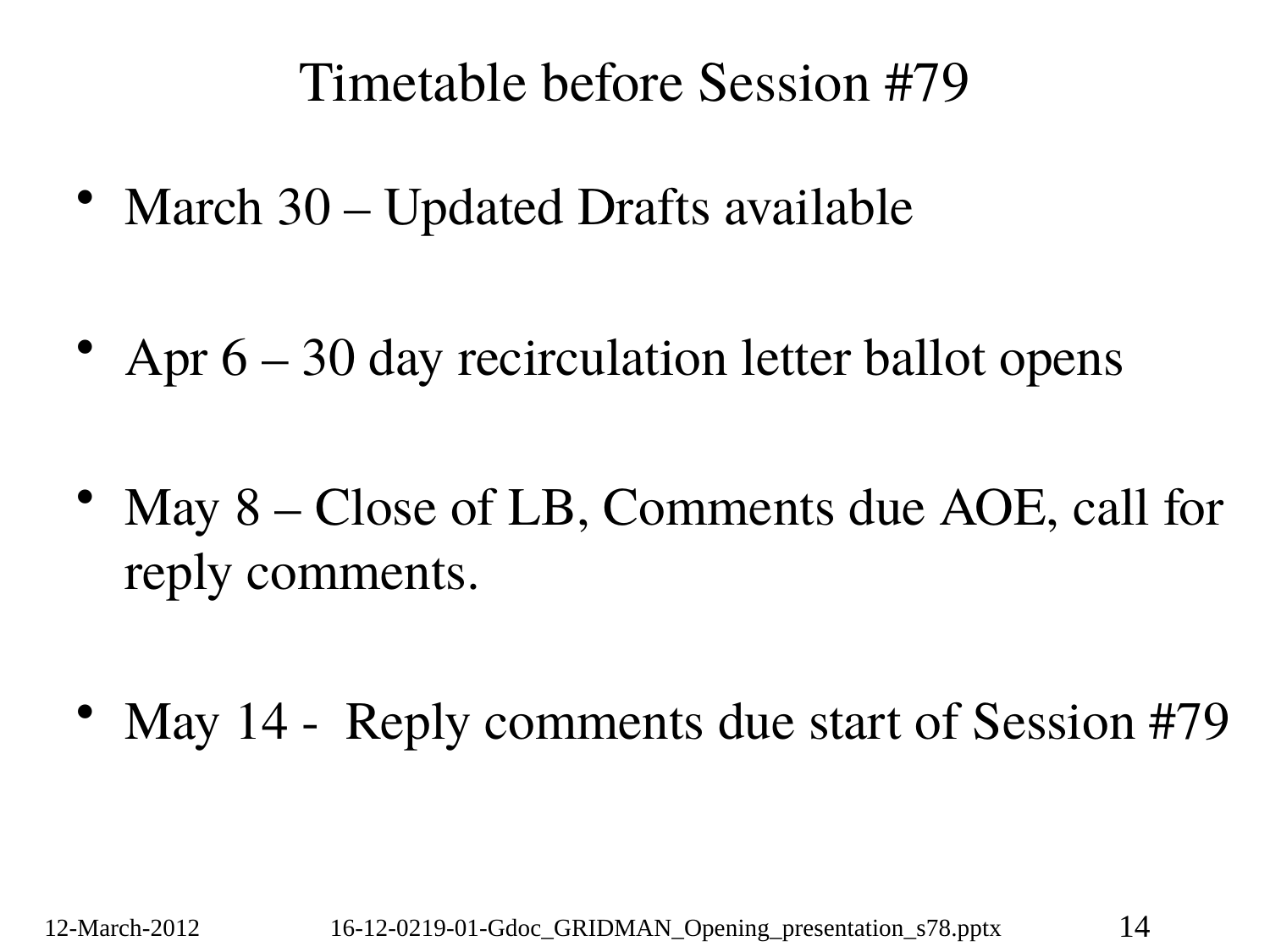

# Timetable before Session #79
March 30 – Updated Drafts available

Apr 6 – 30 day recirculation letter ballot opens

May 8 – Close of LB, Comments due AOE, call for reply comments.

May 14 -  Reply comments due start of Session #79